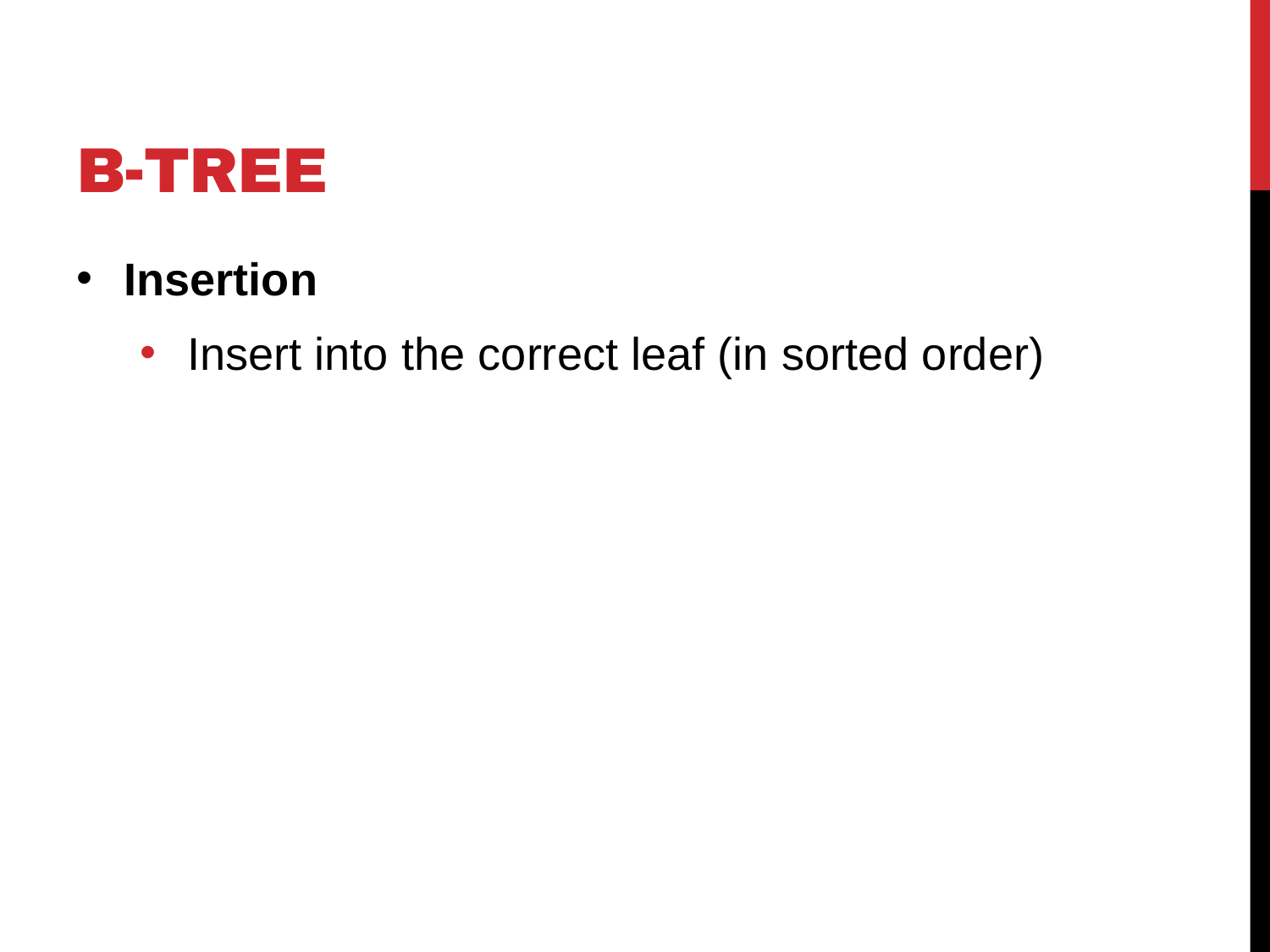

# B-tree
Insertion
Insert into the correct leaf (in sorted order)